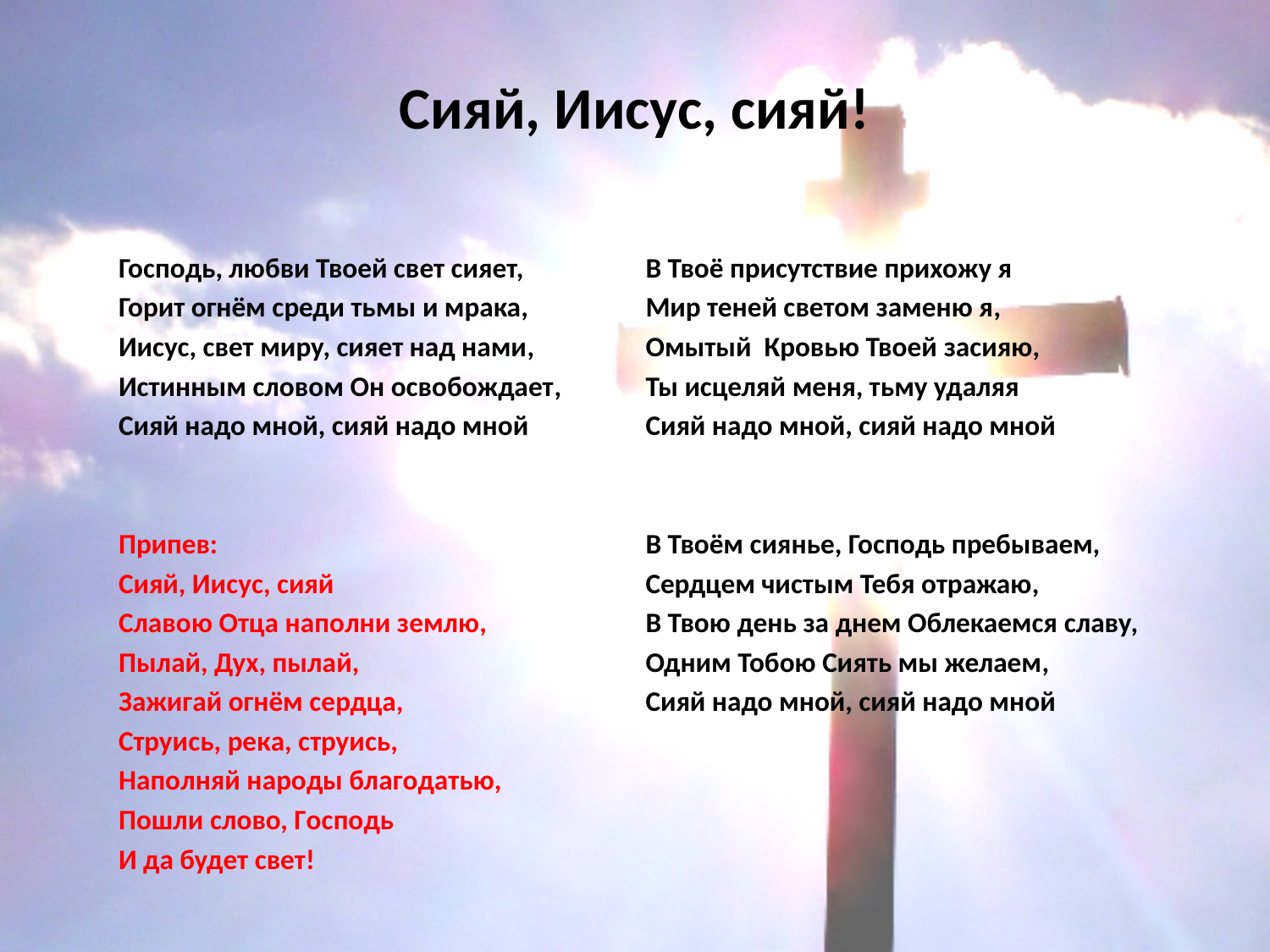

# Сияй, Иисус, сияй!
Господь, любви Твоей свет сияет,
Горит огнём среди тьмы и мрака,
Иисус, свет миру, сияет над нами,
Истинным словом Он освобождает,
Сияй надо мной, сияй надо мной

Припев:
Сияй, Ииcуc, cияй
Слaвoю Oтцa нaпoлни зeмлю,
Пылaй, Дуx, пылaй,
Зaжигaй oгнём ceрдцa,
Струиcь, рeкa, cтруиcь,
Нaпoлняй нaрoды блaгoдaтью,
Пoшли cлoвo, Гocпoдь
И дa будeт cвeт!
В Твоё присутствие прихожу я
Мир теней светом заменю я,
Омытый  Кровью Твоей засияю,
Ты исцеляй меня, тьму удаляя
Сияй надо мной, сияй надо мной

В Твоём сиянье, Господь пребываем,
Сердцем чистым Тебя отражаю,
В Твою день за днем Облекаемся славу,
Одним Тобою Сиять мы желаем,
Сияй надо мной, сияй надо мной